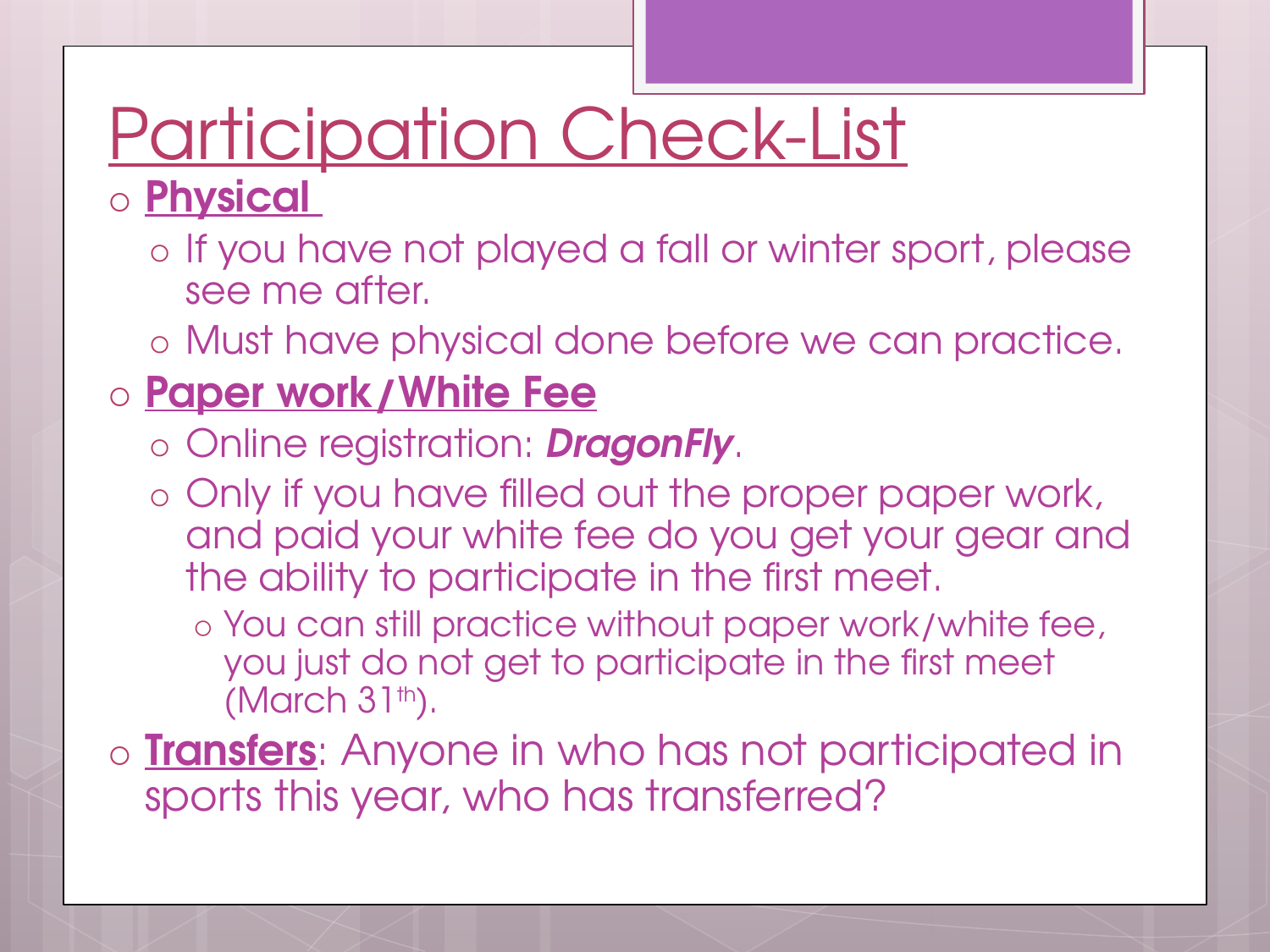

# Participation Check-List
Physical
If you have not played a fall or winter sport, please see me after.
Must have physical done before we can practice.
Paper work/White Fee
Online registration: DragonFly.
Only if you have filled out the proper paper work, and paid your white fee do you get your gear and the ability to participate in the first meet.
You can still practice without paper work/white fee, you just do not get to participate in the first meet (March 31th).
Transfers: Anyone in who has not participated in sports this year, who has transferred?